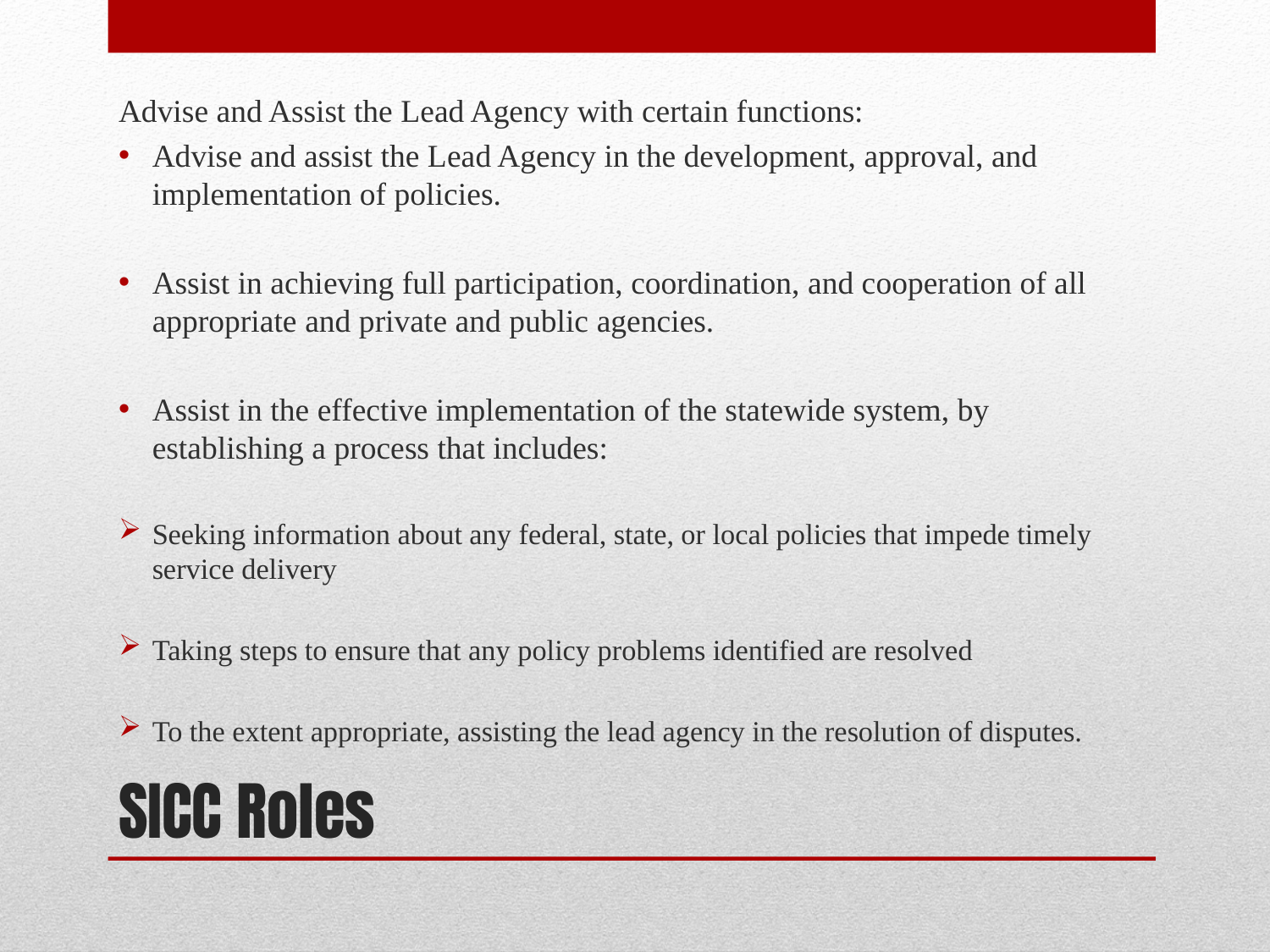

Advise and Assist the Lead Agency with certain functions:
Advise and assist the Lead Agency in the development, approval, and implementation of policies.

Assist in achieving full participation, coordination, and cooperation of all appropriate and private and public agencies.

Assist in the effective implementation of the statewide system, by establishing a process that includes:

Seeking information about any federal, state, or local policies that impede timely service delivery

Taking steps to ensure that any policy problems identified are resolved

To the extent appropriate, assisting the lead agency in the resolution of disputes.

# SICC Roles